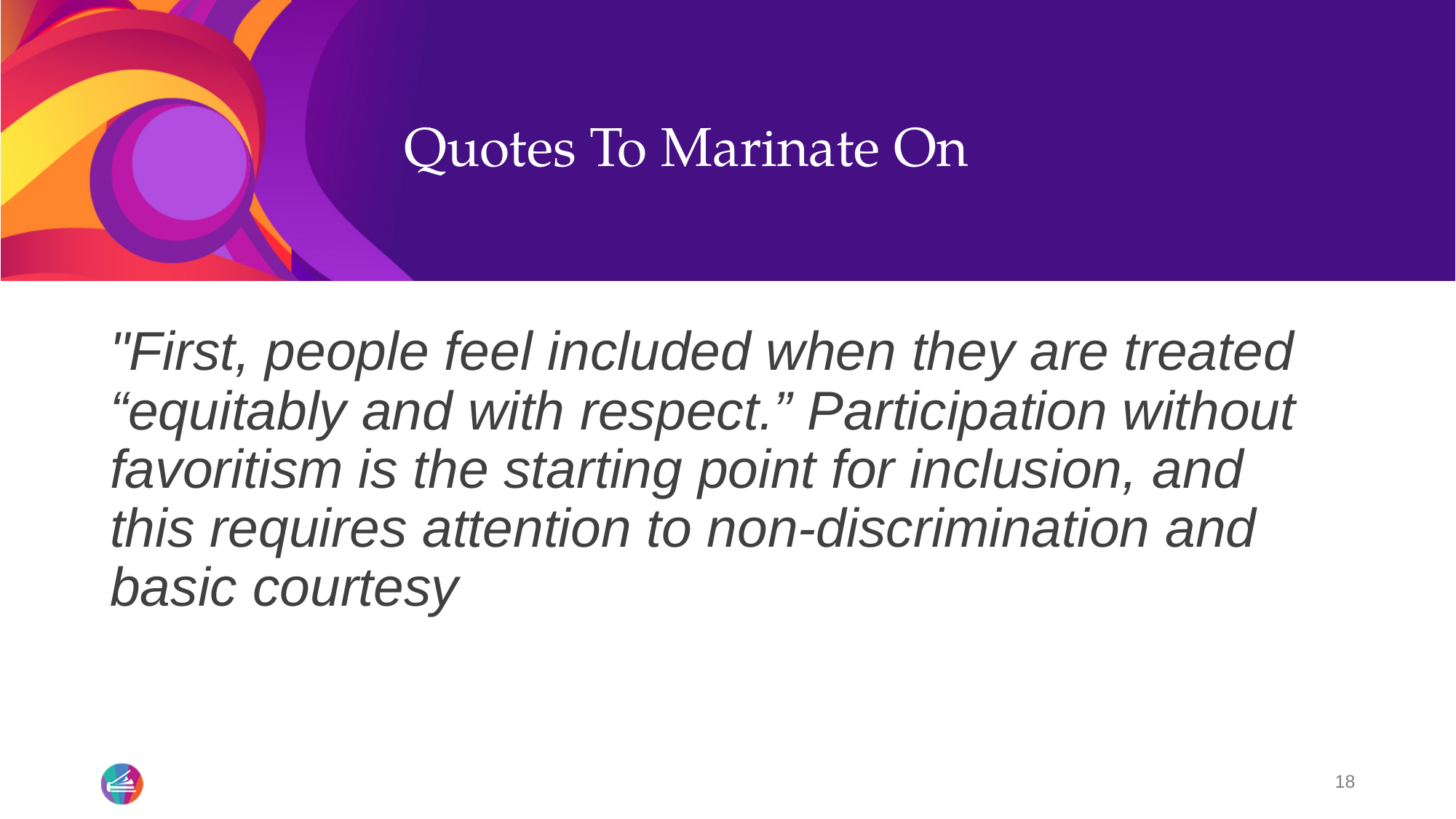

# Quotes To Marinate On
"First, people feel included when they are treated “equitably and with respect.” Participation without favoritism is the starting point for inclusion, and this requires attention to non-discrimination and basic courtesy
18